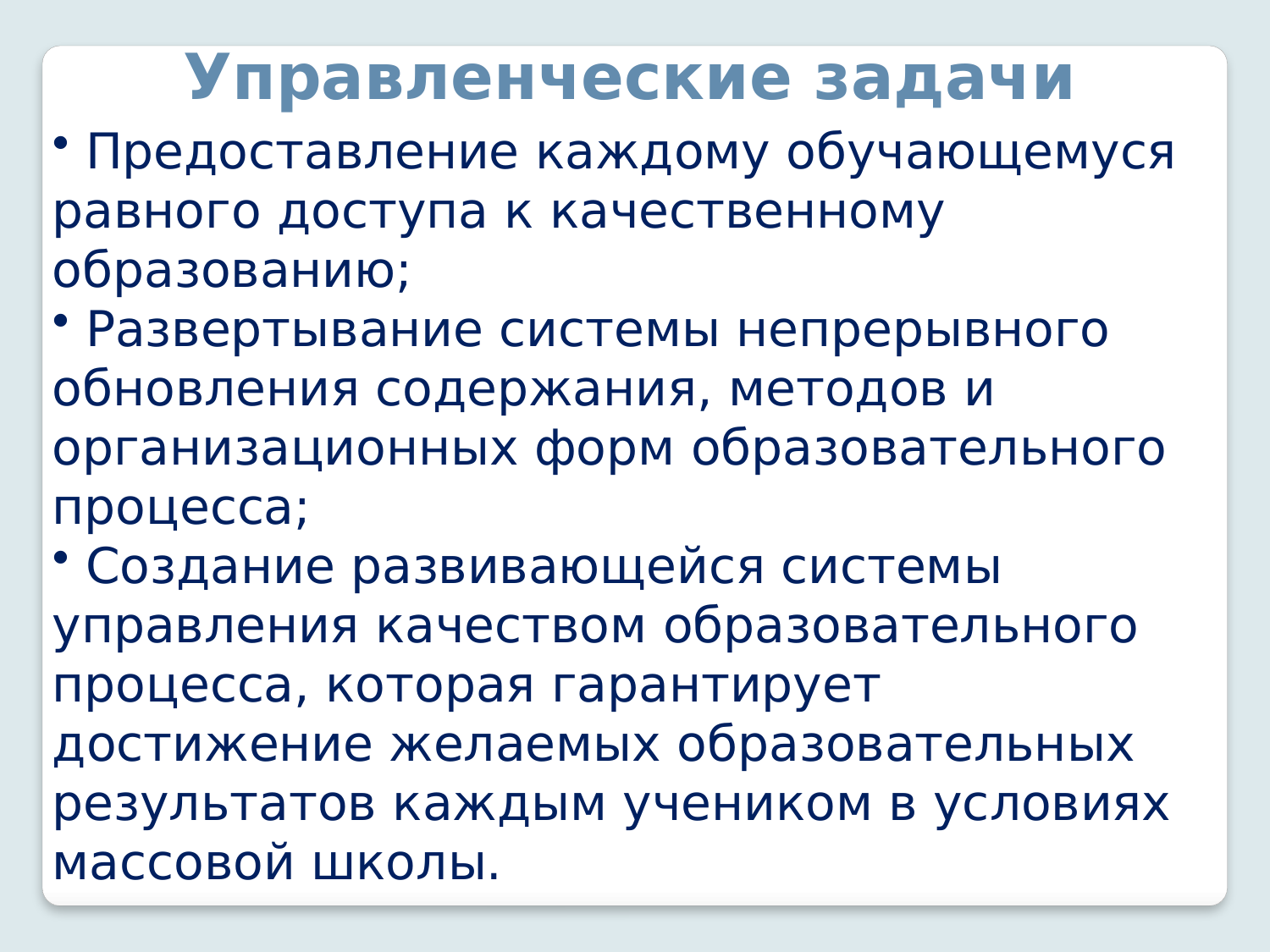

Управленческие задачи
 Предоставление каждому обучающемуся равного доступа к качественному образованию;
 Развертывание системы непрерывного обновления содержания, методов и организационных форм образовательного процесса;
 Создание развивающейся системы управления качеством образовательного процесса, которая гарантирует достижение желаемых образовательных результатов каждым учеником в условиях массовой школы.